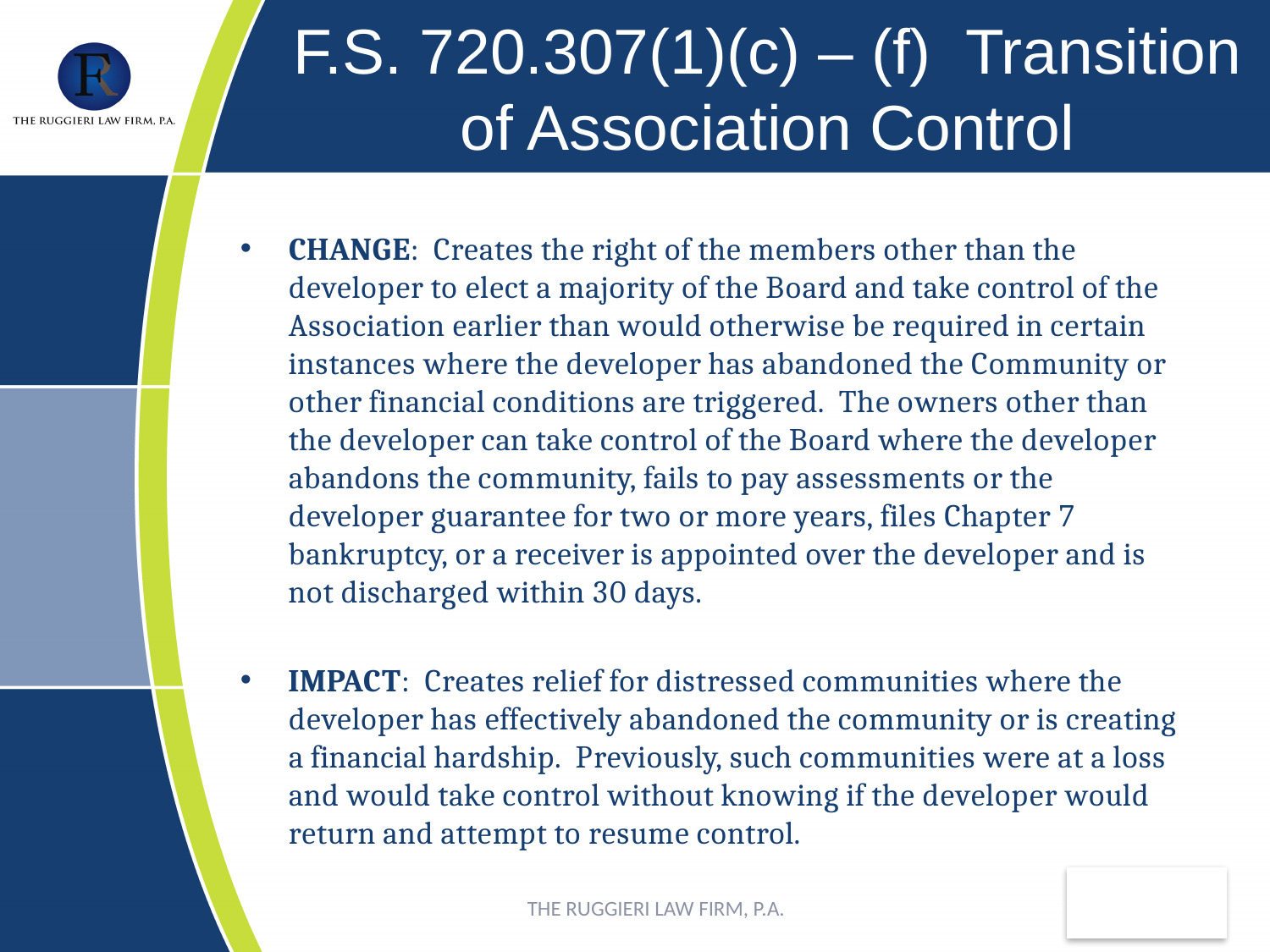

# F.S. 720.307(1)(c) – (f)  Transition of Association Control
CHANGE:  Creates the right of the members other than the developer to elect a majority of the Board and take control of the Association earlier than would otherwise be required in certain instances where the developer has abandoned the Community or other financial conditions are triggered.  The owners other than the developer can take control of the Board where the developer abandons the community, fails to pay assessments or the developer guarantee for two or more years, files Chapter 7 bankruptcy, or a receiver is appointed over the developer and is not discharged within 30 days.

IMPACT:  Creates relief for distressed communities where the developer has effectively abandoned the community or is creating a financial hardship.  Previously, such communities were at a loss and would take control without knowing if the developer would return and attempt to resume control.